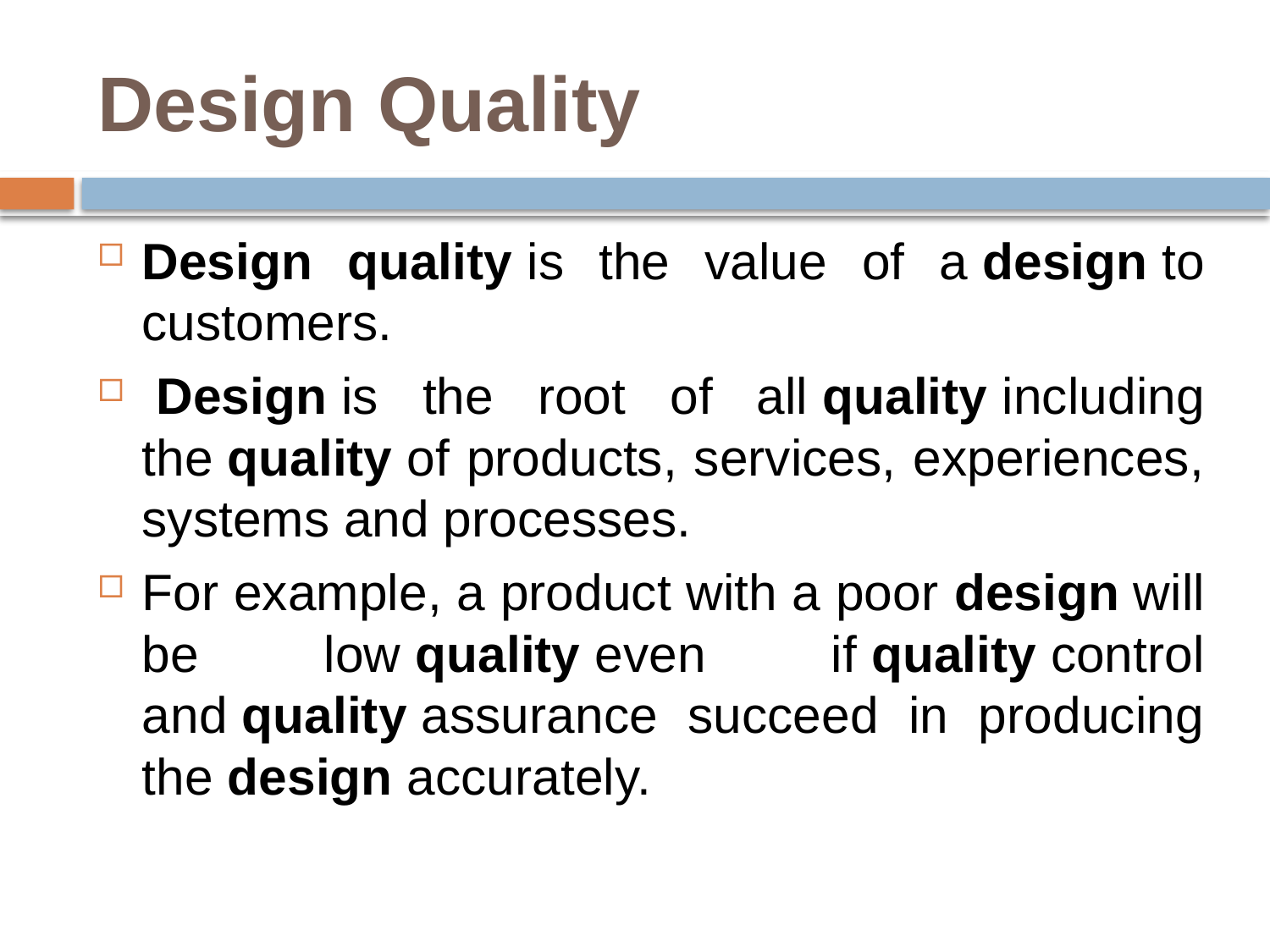

# Design Quality
Design quality is the value of a design to customers.
 Design is the root of all quality including the quality of products, services, experiences, systems and processes.
For example, a product with a poor design will be low quality even if quality control and quality assurance succeed in producing the design accurately.